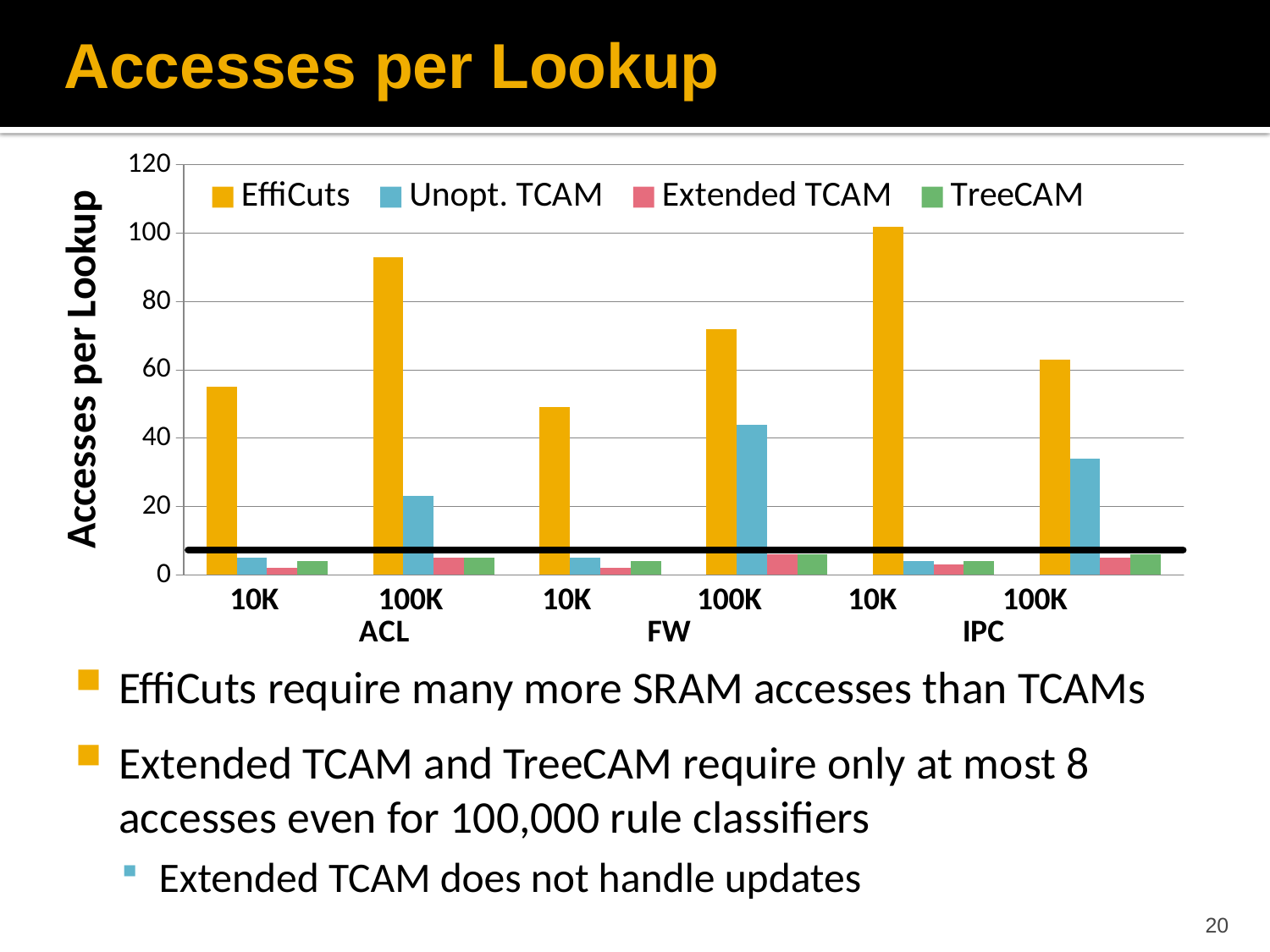

# Accesses per Lookup

### Chart

| Category |  |  |  |  |
|---|---|---|---|---|
EffiCuts require many more SRAM accesses than TCAMs
Extended TCAM and TreeCAM require only at most 8 accesses even for 100,000 rule classifiers
Extended TCAM does not handle updates
20